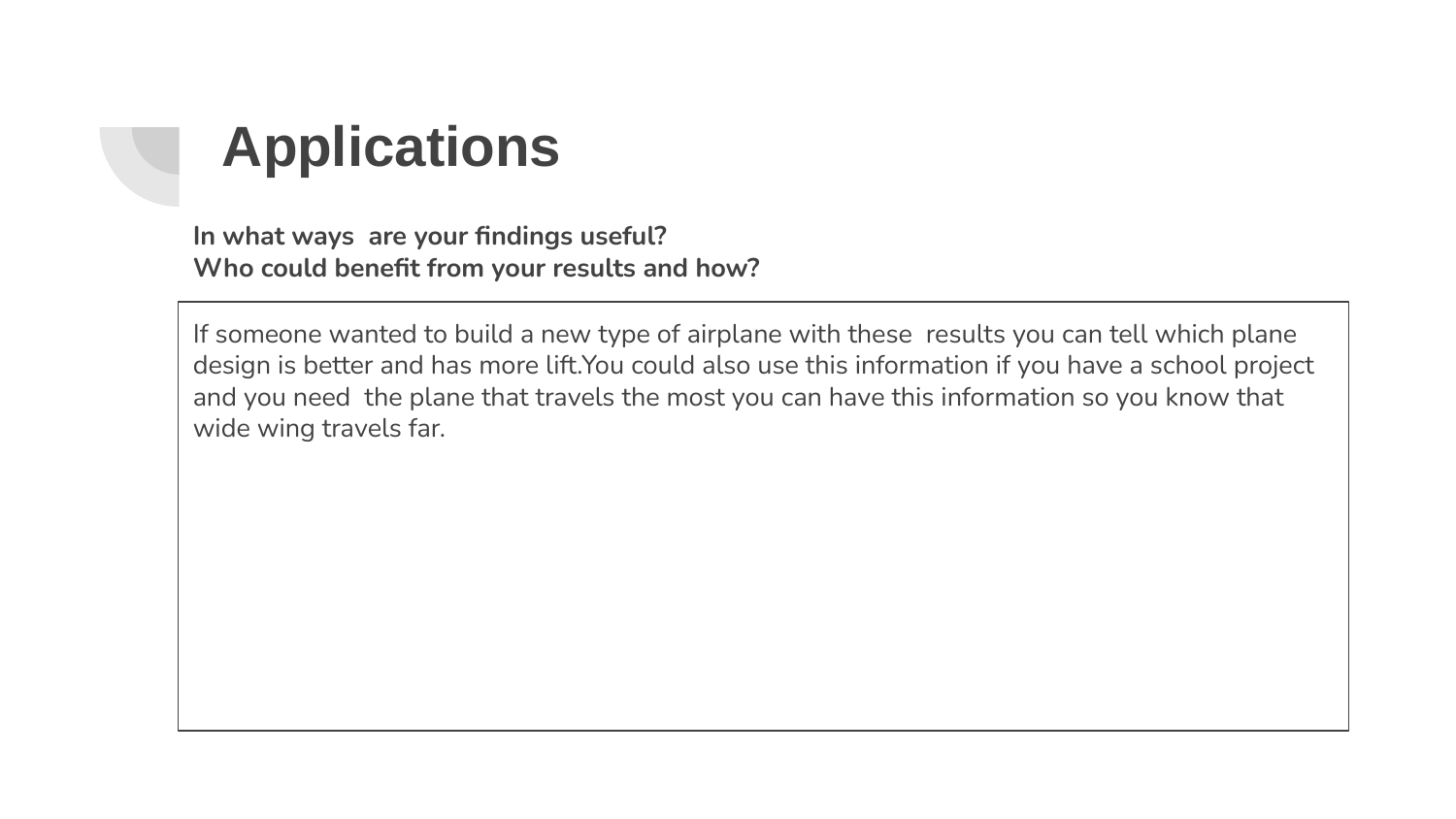

# Applications
In what ways  are your findings useful?
Who could benefit from your results and how?
If someone wanted to build a new type of airplane with these  results you can tell which plane design is better and has more lift.You could also use this information if you have a school project and you need  the plane that travels the most you can have this information so you know that wide wing travels far.